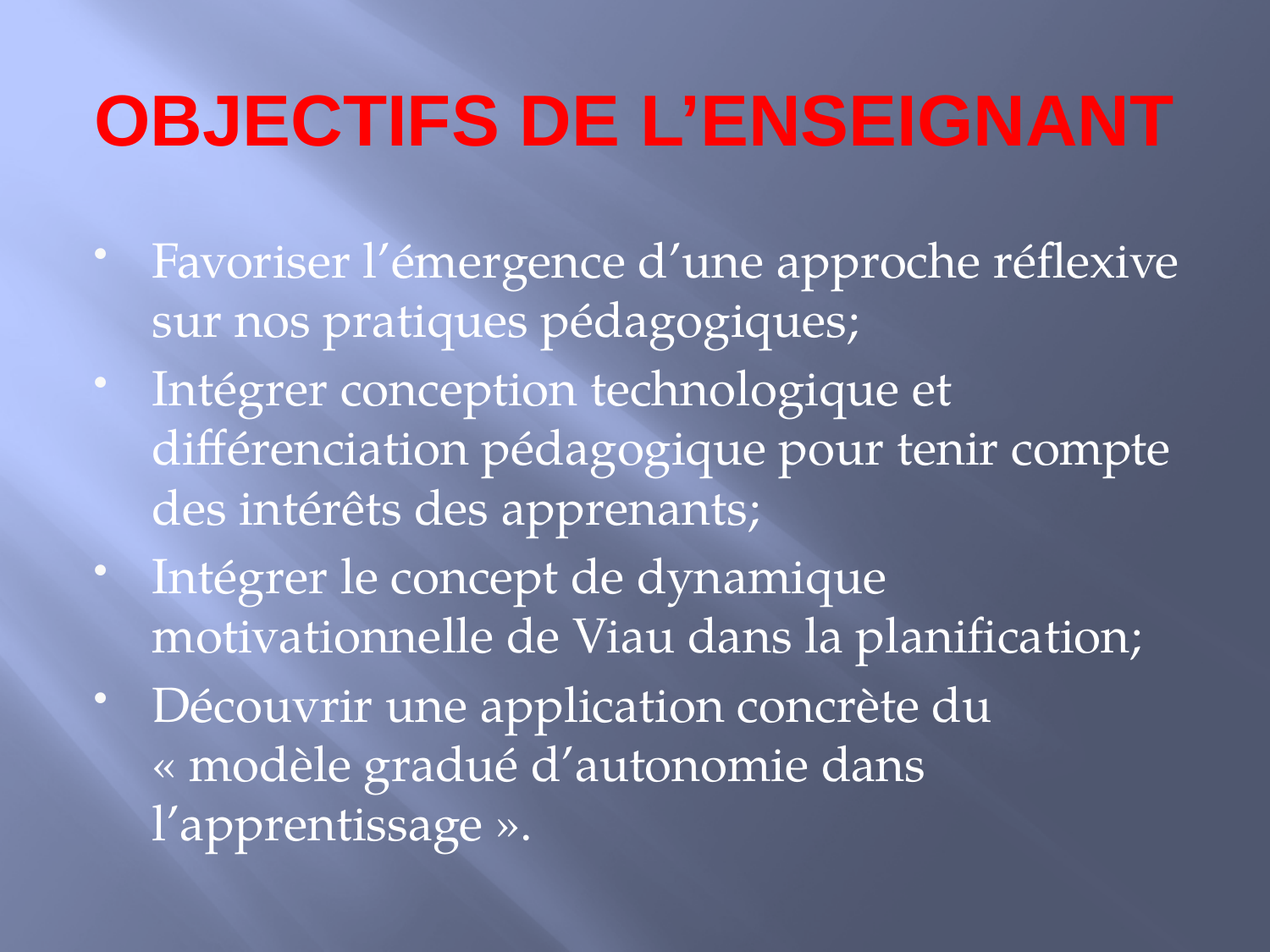

# OBJECTIFS DE L’ENSEIGNANT
Favoriser l’émergence d’une approche réflexive sur nos pratiques pédagogiques;
Intégrer conception technologique et différenciation pédagogique pour tenir compte des intérêts des apprenants;
Intégrer le concept de dynamique motivationnelle de Viau dans la planification;
Découvrir une application concrète du « modèle gradué d’autonomie dans       l’apprentissage ».